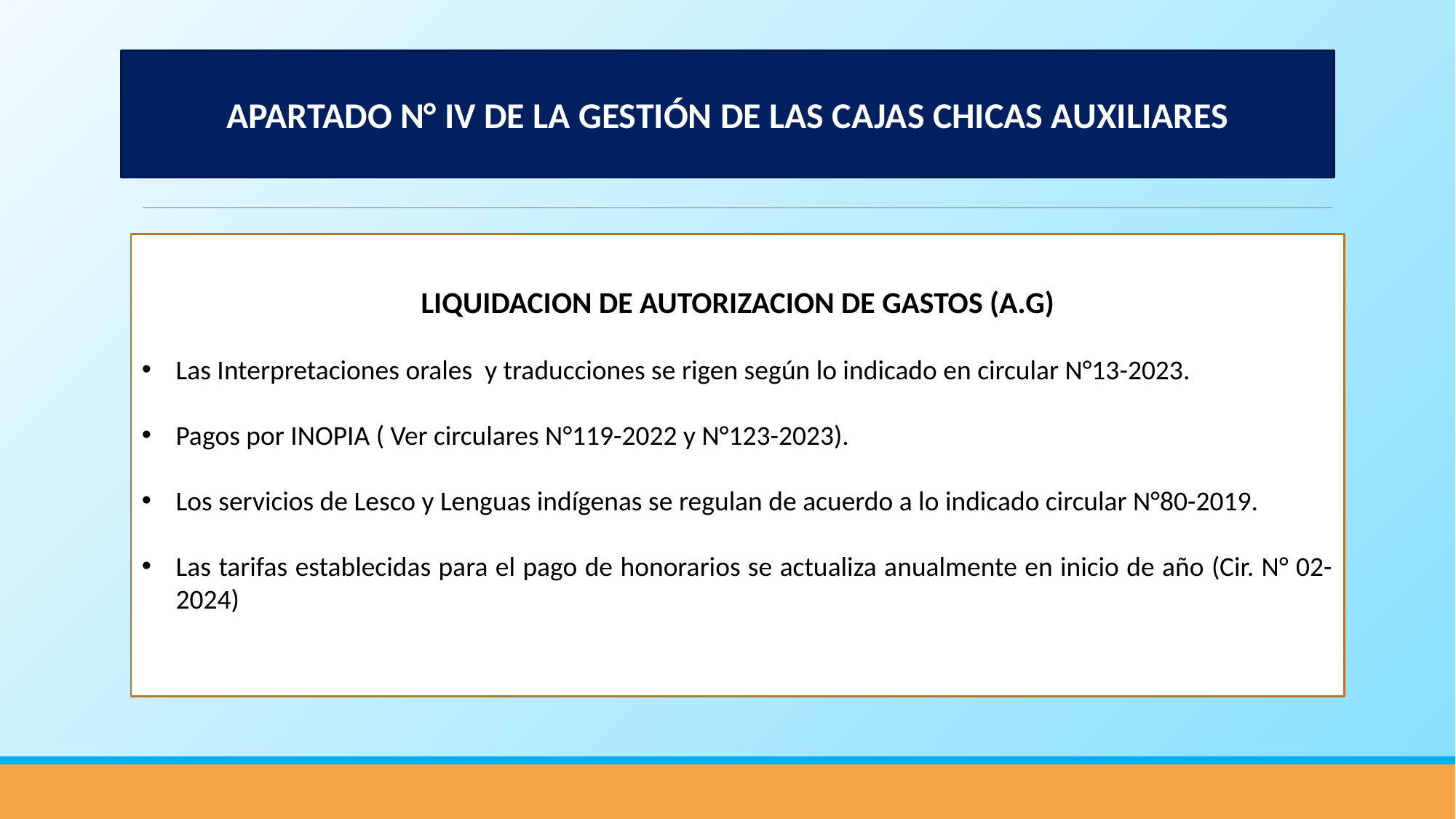

APARTADO N° IV DE LA GESTIÓN DE LAS CAJAS CHICAS AUXILIARES

LIQUIDACION DE AUTORIZACION DE GASTOS (A.G)

Las Interpretaciones orales  y traducciones se rigen según lo indicado en circular N°13-2023.

Pagos por INOPIA ( Ver circulares N°119-2022 y N°123-2023).

Los servicios de Lesco y Lenguas indígenas se regulan de acuerdo a lo indicado circular N°80-2019.

Las tarifas establecidas para el pago de honorarios se actualiza anualmente en inicio de año (Cir. N° 02-2024)